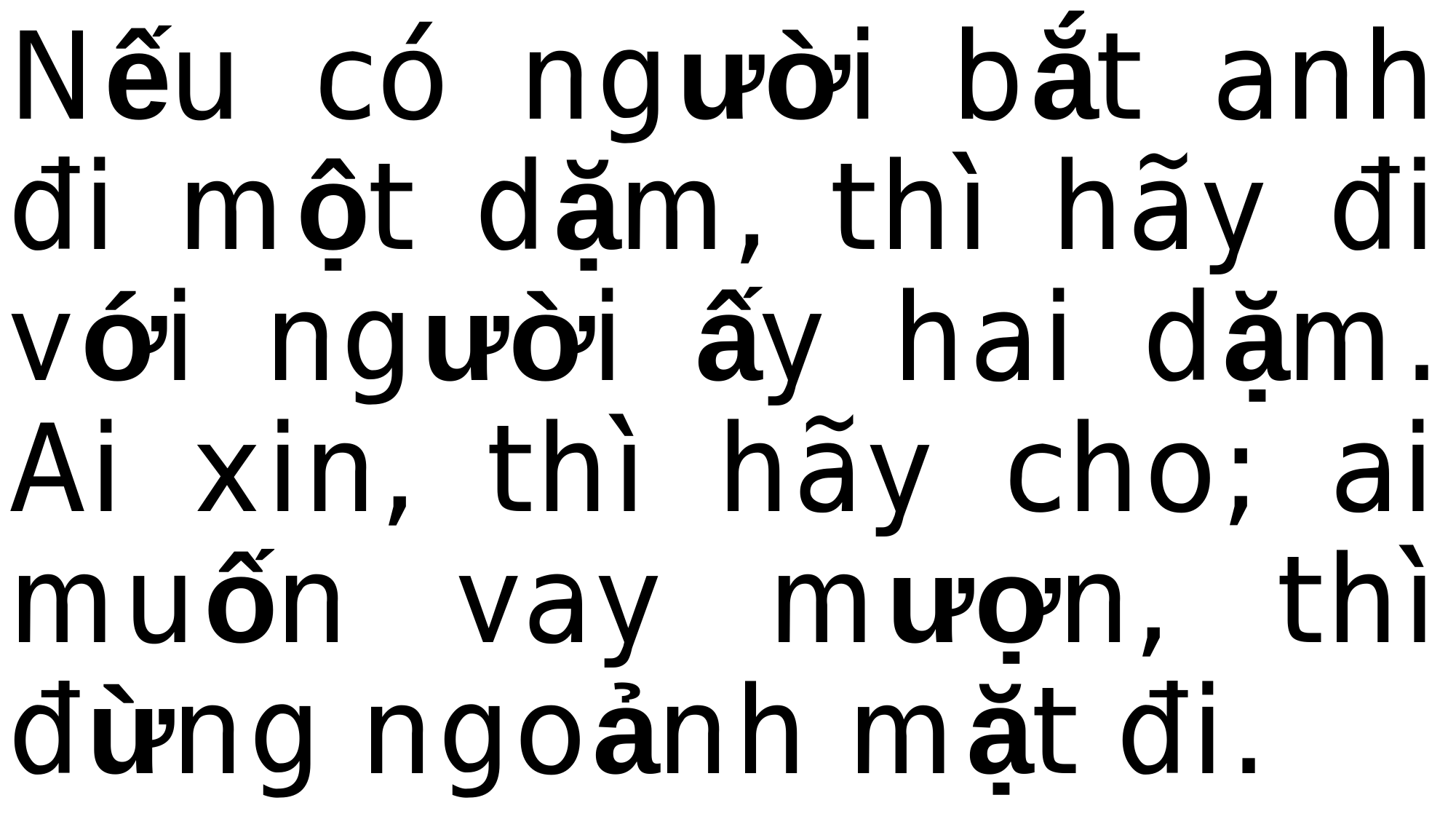

# Nếu có người bắt anh đi một dặm, thì hãy đi với người ấy hai dặm. Ai xin, thì hãy cho; ai muốn vay mượn, thì đừng ngoảnh mặt đi.